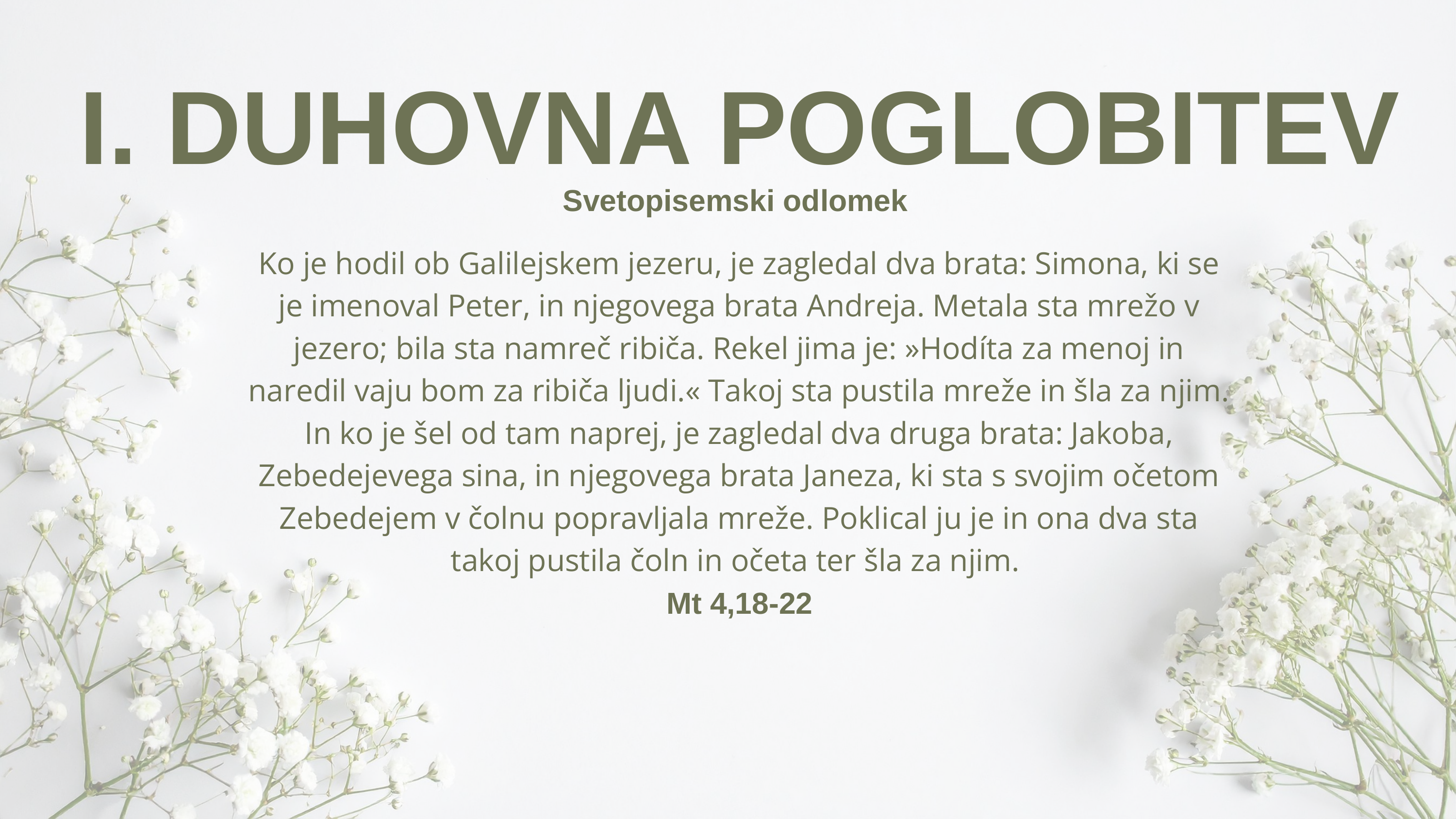

I. DUHOVNA POGLOBITEV
Svetopisemski odlomek
Ko je hodil ob Galilejskem jezeru, je zagledal dva brata: Simona, ki se je imenoval Peter, in njegovega brata Andreja. Metala sta mrežo v jezero; bila sta namreč ribiča. Rekel jima je: »Hodíta za menoj in naredil vaju bom za ribiča ljudi.« Takoj sta pustila mreže in šla za njim. In ko je šel od tam naprej, je zagledal dva druga brata: Jakoba, Zebedejevega sina, in njegovega brata Janeza, ki sta s svojim očetom Zebedejem v čolnu popravljala mreže. Poklical ju je in ona dva sta takoj pustila čoln in očeta ter šla za njim.
Mt 4,18-22